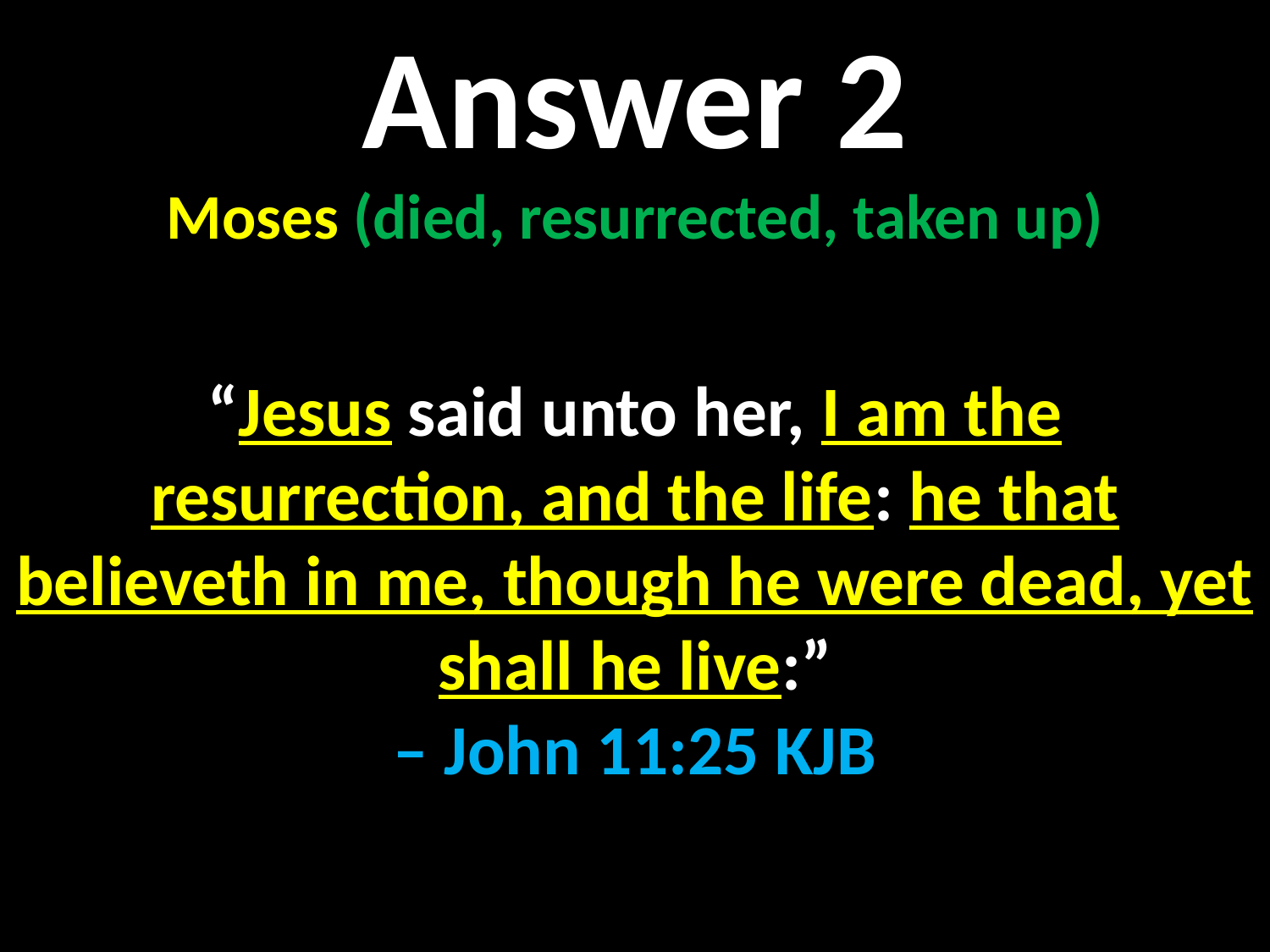

Answer 2
Moses (died, resurrected, taken up)

“Jesus said unto her, I am the resurrection, and the life: he that believeth in me, though he were dead, yet shall he live:”
– John 11:25 KJB